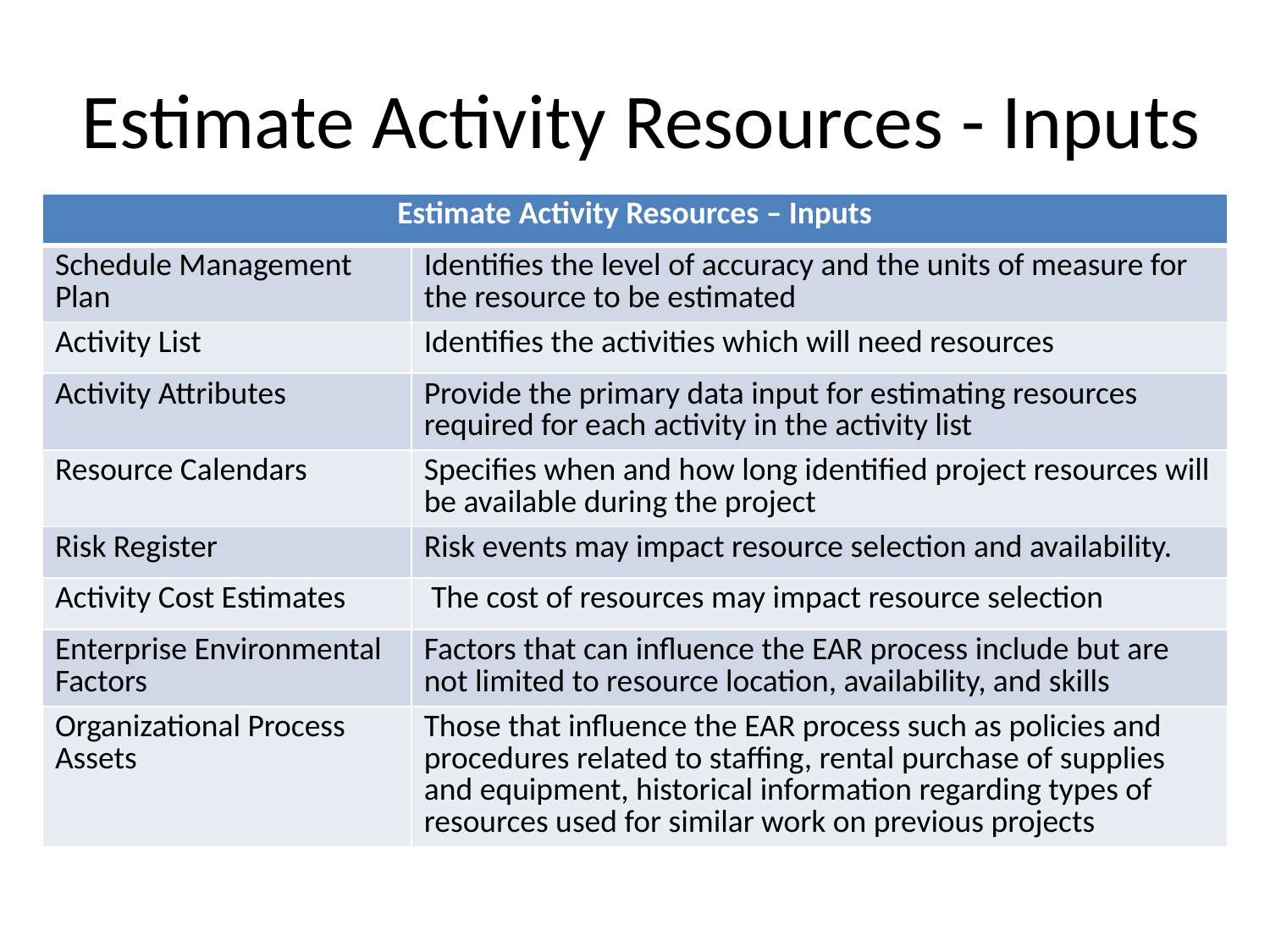

# Estimate Activity Resources - Inputs
| Estimate Activity Resources – Inputs |  |
| --- | --- |
| Schedule Management Plan | Identifies the level of accuracy and the units of measure for the resource to be estimated |
| Activity List | Identifies the activities which will need resources |
| Activity Attributes | Provide the primary data input for estimating resources required for each activity in the activity list |
| Resource Calendars | Specifies when and how long identified project resources will be available during the project |
| Risk Register | Risk events may impact resource selection and availability. |
| Activity Cost Estimates | The cost of resources may impact resource selection |
| Enterprise Environmental Factors | Factors that can influence the EAR process include but are not limited to resource location, availability, and skills |
| Organizational Process Assets | Those that influence the EAR process such as policies and procedures related to staffing, rental purchase of supplies and equipment, historical information regarding types of resources used for similar work on previous projects |